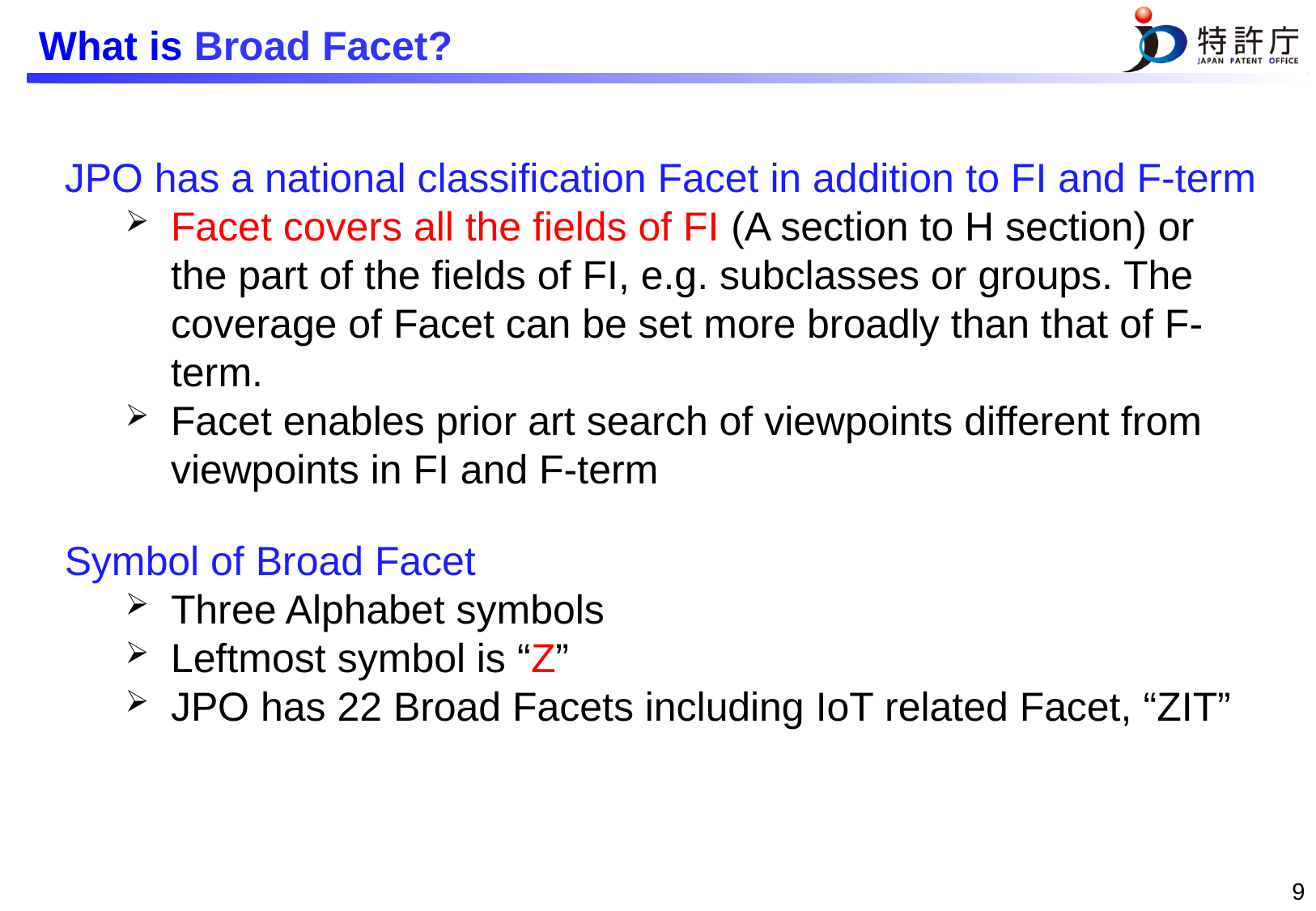

# What is Broad Facet?
JPO has a national classification Facet in addition to FI and F-term
Facet covers all the fields of FI (A section to H section) or the part of the fields of FI, e.g. subclasses or groups. The coverage of Facet can be set more broadly than that of F-term.
Facet enables prior art search of viewpoints different from viewpoints in FI and F-term

Symbol of Broad Facet
Three Alphabet symbols
Leftmost symbol is “Z”
JPO has 22 Broad Facets including IoT related Facet, “ZIT”
9